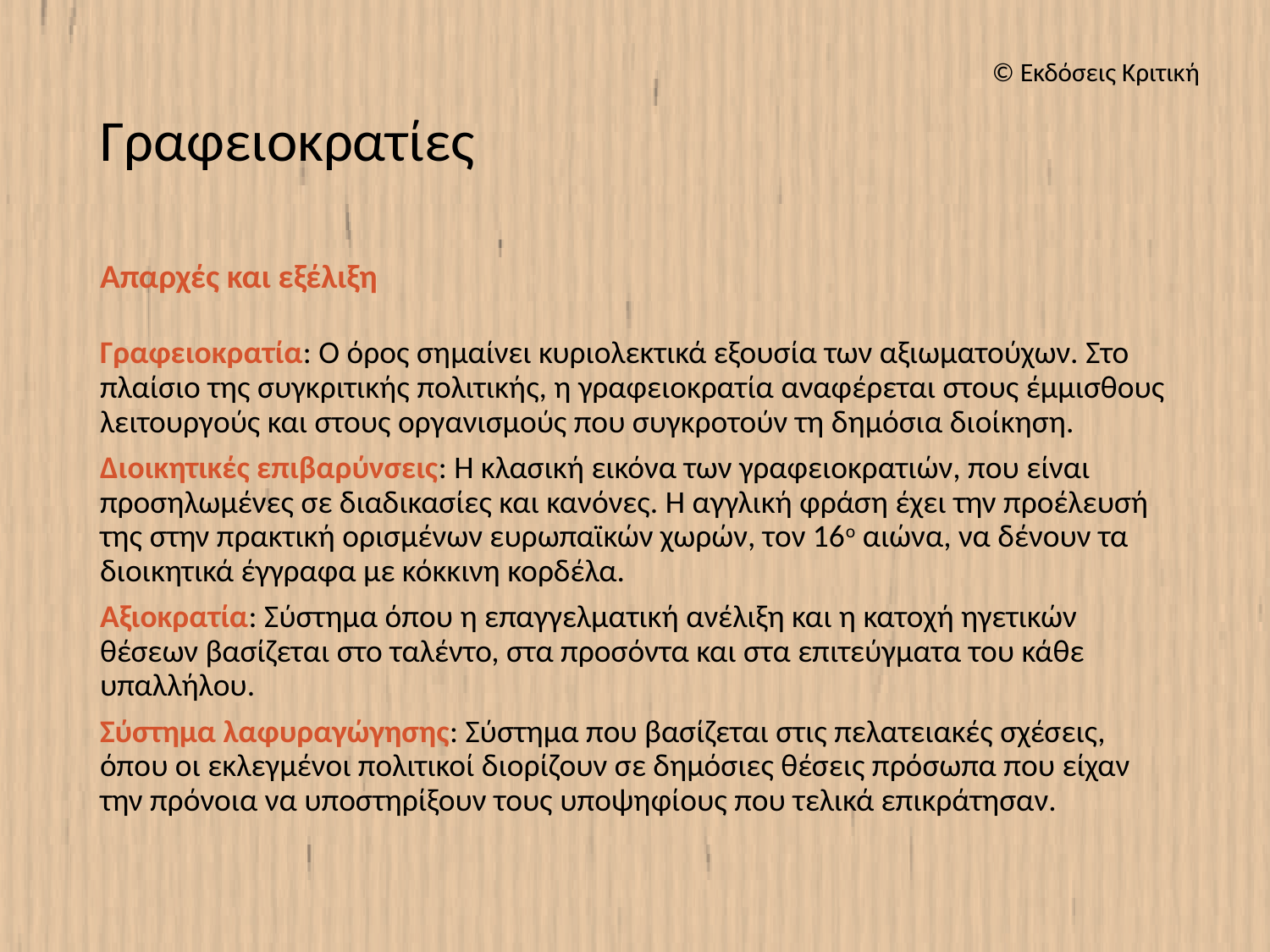

# Γραφειοκρατίες
Απαρχές και εξέλιξη

Γραφειοκρατία: Ο όρος σημαίνει κυριολεκτικά εξουσία των αξιωματούχων. Στο πλαίσιο της συγκριτικής πολιτικής, η γραφειοκρατία αναφέρεται στους έμμισθους λειτουργούς και στους οργανισμούς που συγκροτούν τη δημόσια διοίκηση.
Διοικητικές επιβαρύνσεις: Η κλασική εικόνα των γραφειοκρατιών, που είναι προσηλωμένες σε διαδικασίες και κανόνες. Η αγγλική φράση έχει την προέλευσή της στην πρακτική ορισμένων ευρωπαϊκών χωρών, τον 16ο αιώνα, να δένουν τα διοικητικά έγγραφα με κόκκινη κορδέλα.
Αξιοκρατία: Σύστημα όπου η επαγγελματική ανέλιξη και η κατοχή ηγετικών θέσεων βασίζεται στο ταλέντο, στα προσόντα και στα επιτεύγματα του κάθε υπαλλήλου.
Σύστημα λαφυραγώγησης: Σύστημα που βασίζεται στις πελατειακές σχέσεις, όπου οι εκλεγμένοι πολιτικοί διορίζουν σε δημόσιες θέσεις πρόσωπα που είχαν την πρόνοια να υποστηρίξουν τους υποψηφίους που τελικά επικράτησαν.